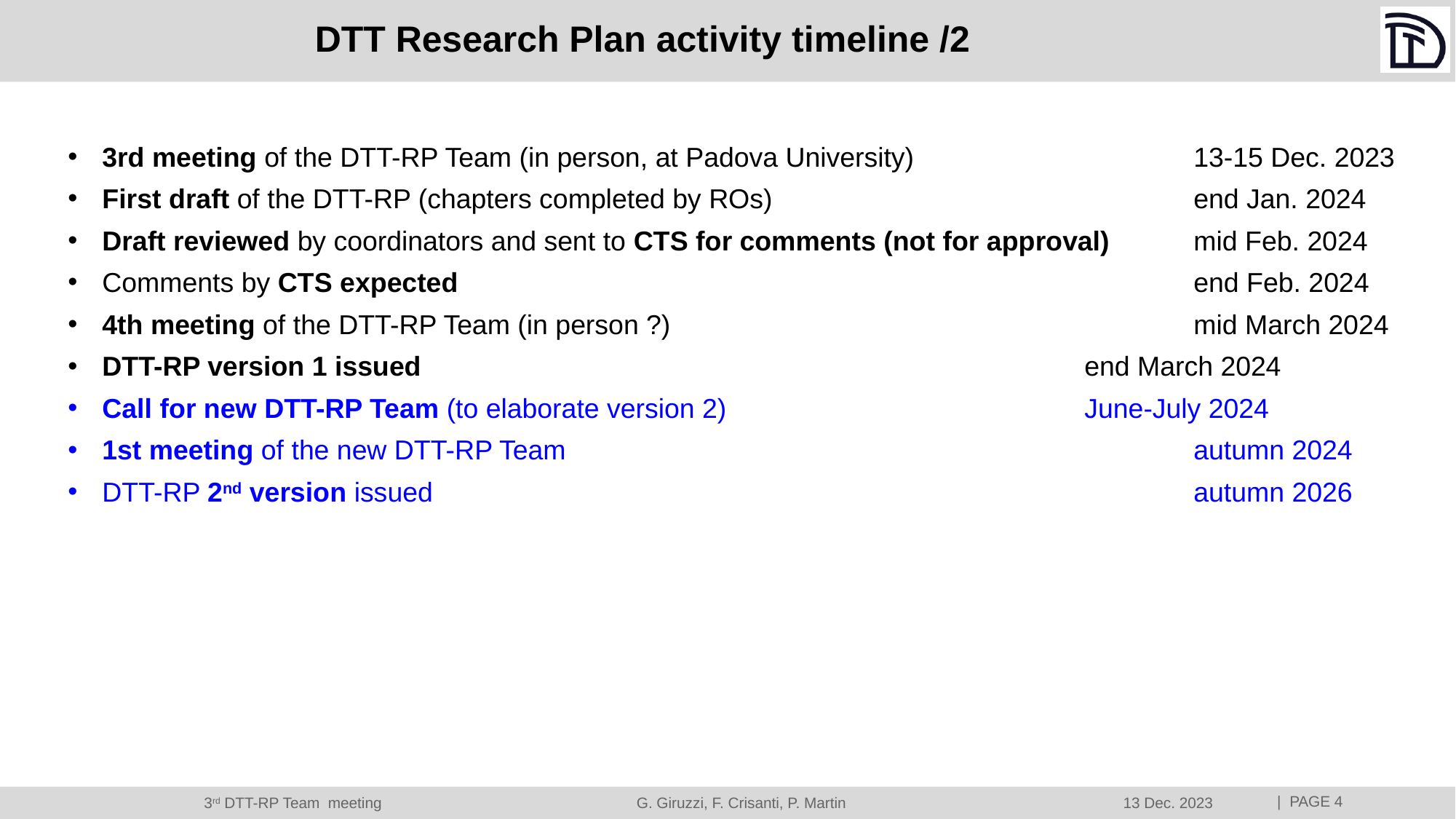

# DTT Research Plan activity timeline /2
3rd meeting of the DTT-RP Team (in person, at Padova University)	   	  	13-15 Dec. 2023
First draft of the DTT-RP (chapters completed by ROs)				end Jan. 2024
Draft reviewed by coordinators and sent to CTS for comments (not for approval)	mid Feb. 2024
Comments by CTS expected 							end Feb. 2024
4th meeting of the DTT-RP Team (in person ?)					mid March 2024
DTT-RP version 1 issued							end March 2024
Call for new DTT-RP Team (to elaborate version 2)				June-July 2024
1st meeting of the new DTT-RP Team						autumn 2024
DTT-RP 2nd version issued							autumn 2026